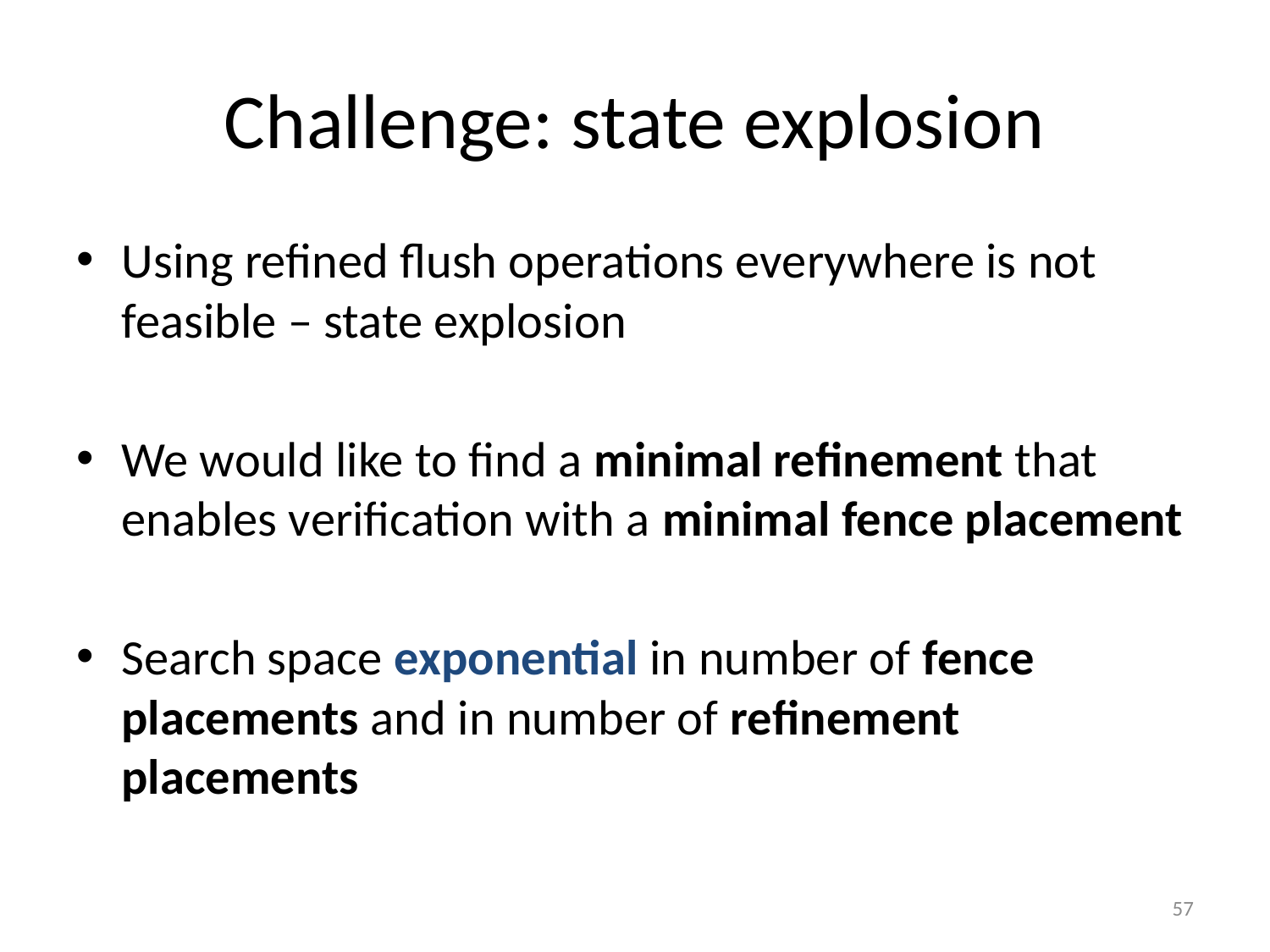

# Challenge: state explosion
Using refined flush operations everywhere is not feasible – state explosion

We would like to find a minimal refinement that enables verification with a minimal fence placement

Search space exponential in number of fence placements and in number of refinement placements

57